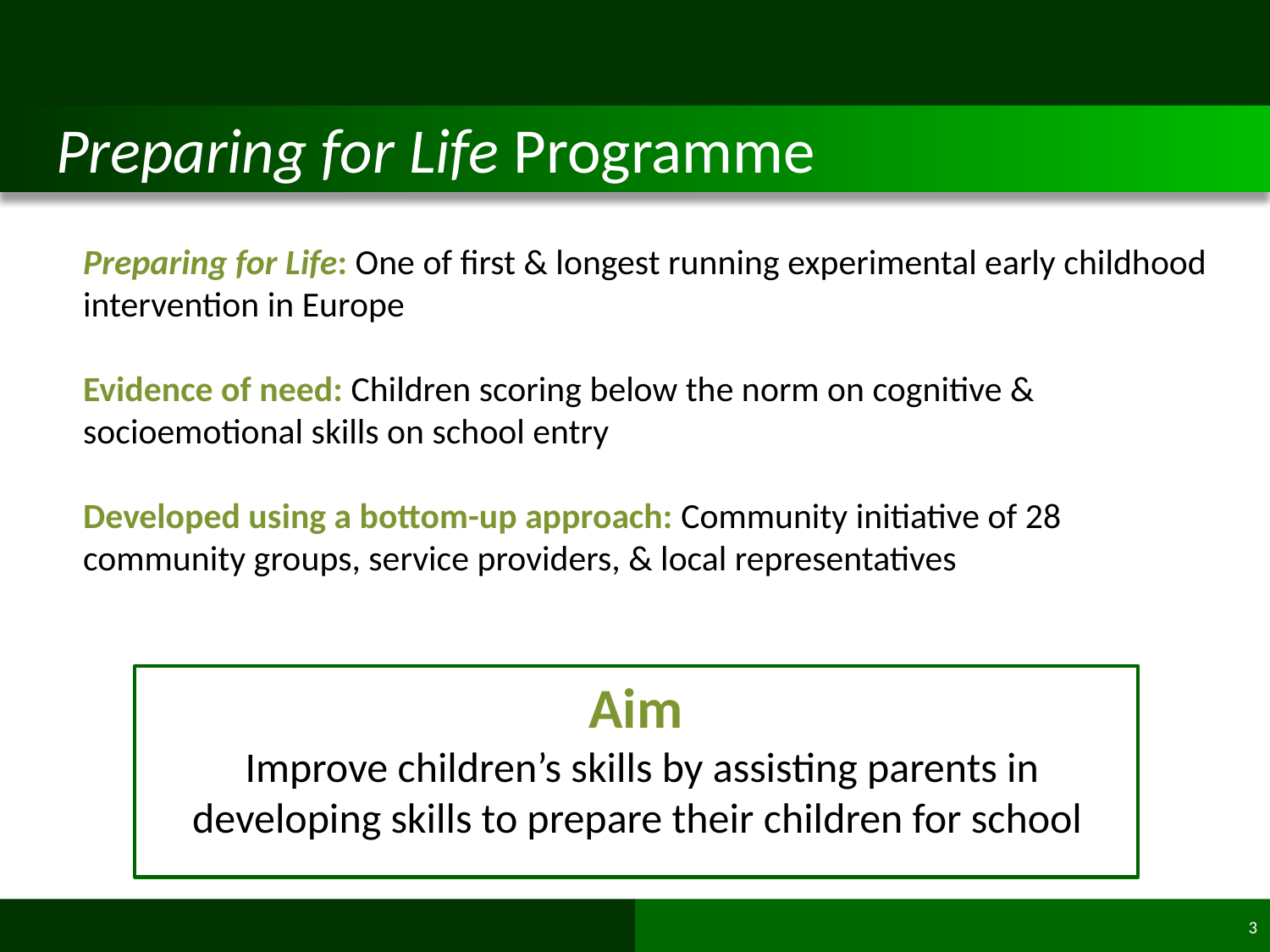

# Preparing for Life Programme
Preparing for Life: One of first & longest running experimental early childhood intervention in Europe

Evidence of need: Children scoring below the norm on cognitive & socioemotional skills on school entry

Developed using a bottom-up approach: Community initiative of 28 community groups, service providers, & local representatives

Aim
Improve children’s skills by assisting parents in developing skills to prepare their children for school
3